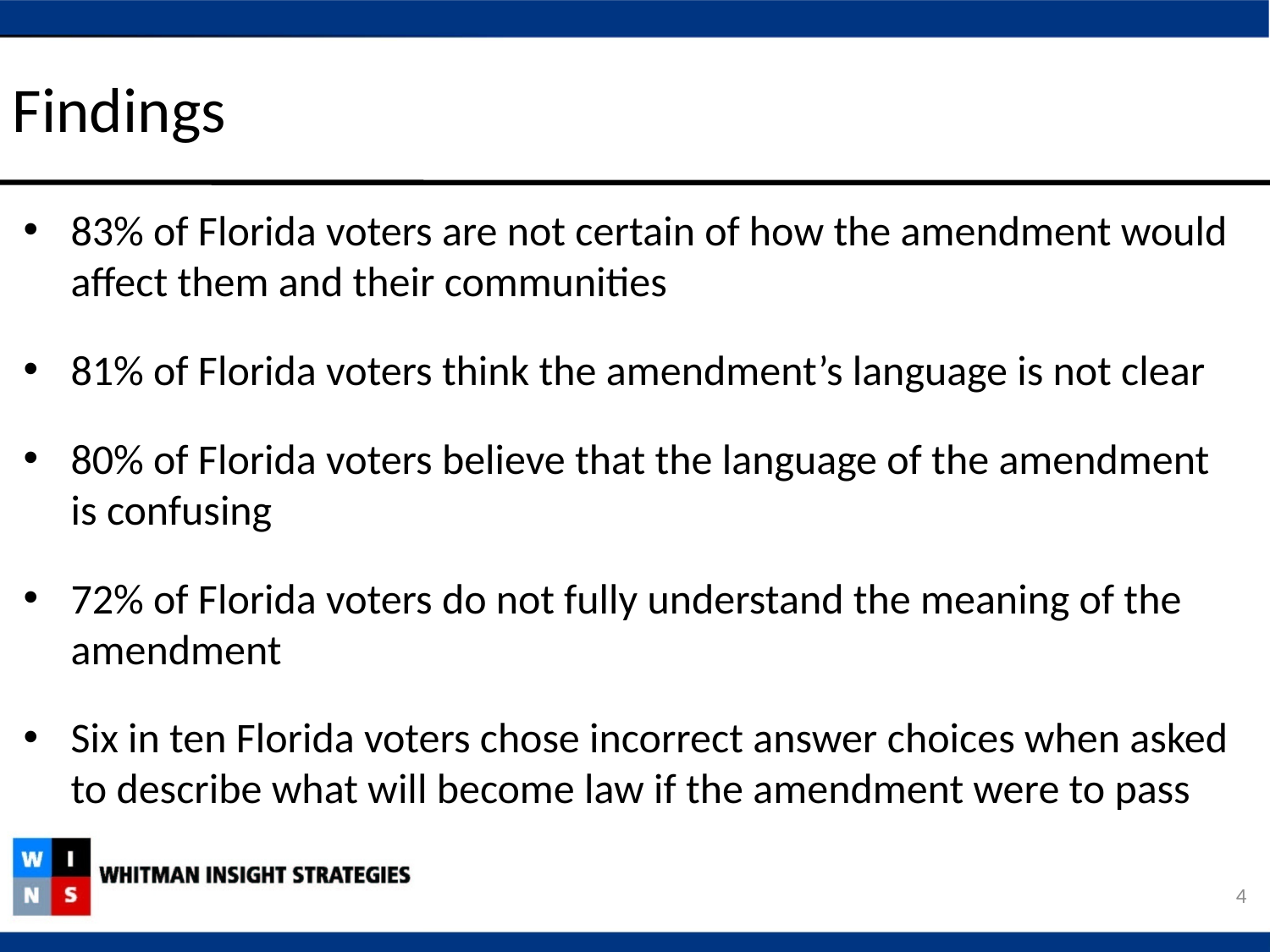

Findings

83% of Florida voters are not certain of how the amendment would affect them and their communities

81% of Florida voters think the amendment’s language is not clear

80% of Florida voters believe that the language of the amendment is confusing

72% of Florida voters do not fully understand the meaning of the amendment

Six in ten Florida voters chose incorrect answer choices when asked to describe what will become law if the amendment were to pass

4